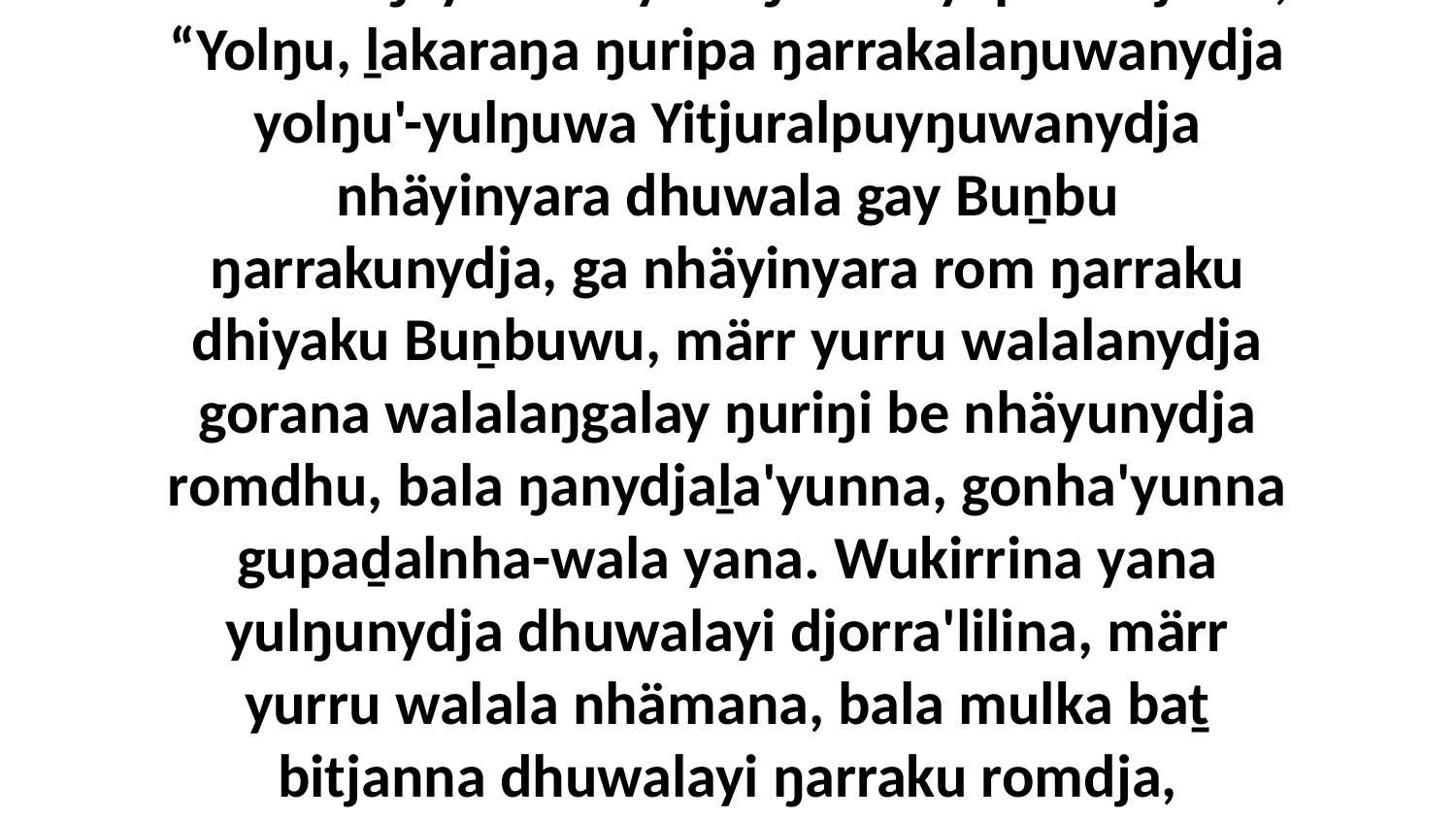

10-11 Bala ŋayi Garray waŋana biyapul bitjarra, “Yolŋu, ḻakaraŋa ŋuripa ŋarrakalaŋuwanydja yolŋu'-yulŋuwa Yitjuralpuyŋuwanydja nhäyinyara dhuwala gay Buṉbu ŋarrakunydja, ga nhäyinyara rom ŋarraku dhiyaku Buṉbuwu, märr yurru walalanydja gorana walalaŋgalay ŋuriŋi be nhäyunydja romdhu, bala ŋanydjaḻa'yunna, gonha'yunna gupaḏalnha-wala yana. Wukirrina yana yulŋunydja dhuwalayi djorra'lilina, märr yurru walala nhämana, bala mulka baṯ bitjanna dhuwalayi ŋarraku romdja, bukmakkumana yurru.